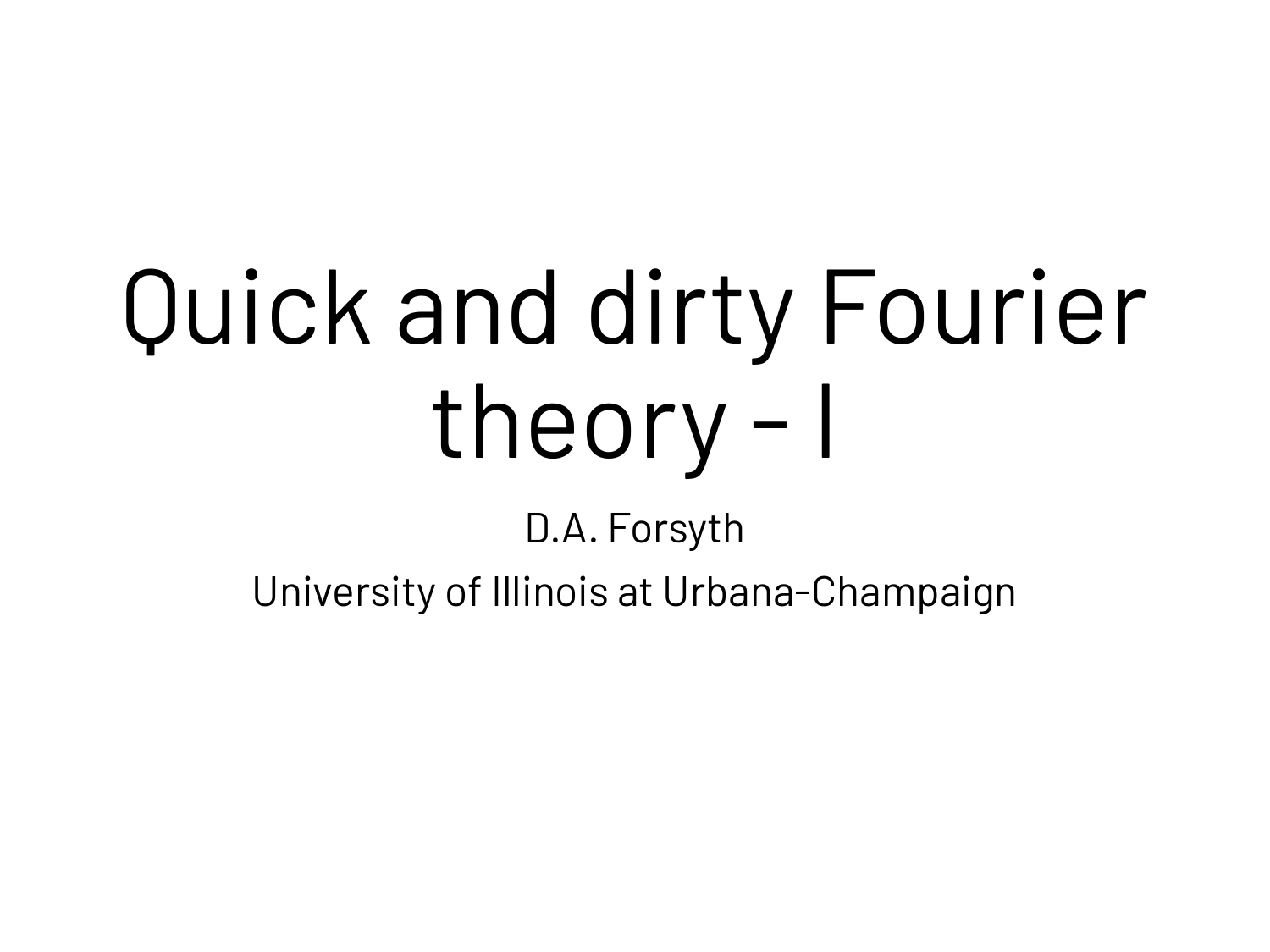

# Quick and dirty Fourier theory - I
D.A. Forsyth
University of Illinois at Urbana-Champaign